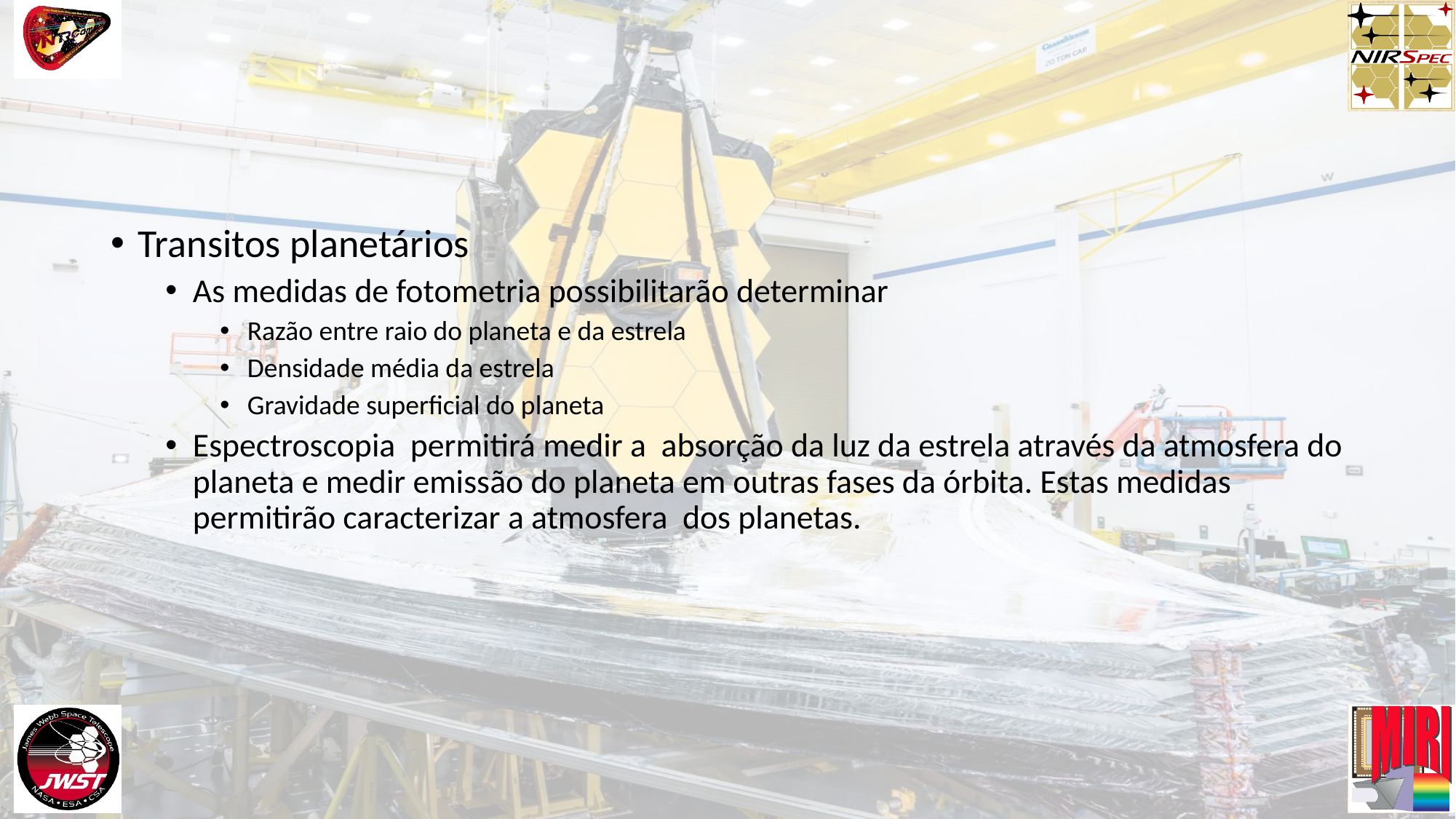

#
Transitos planetários
As medidas de fotometria possibilitarão determinar
Razão entre raio do planeta e da estrela
Densidade média da estrela
Gravidade superficial do planeta
Espectroscopia  permitirá medir a  absorção da luz da estrela através da atmosfera do planeta e medir emissão do planeta em outras fases da órbita. Estas medidas permitirão caracterizar a atmosfera  dos planetas.